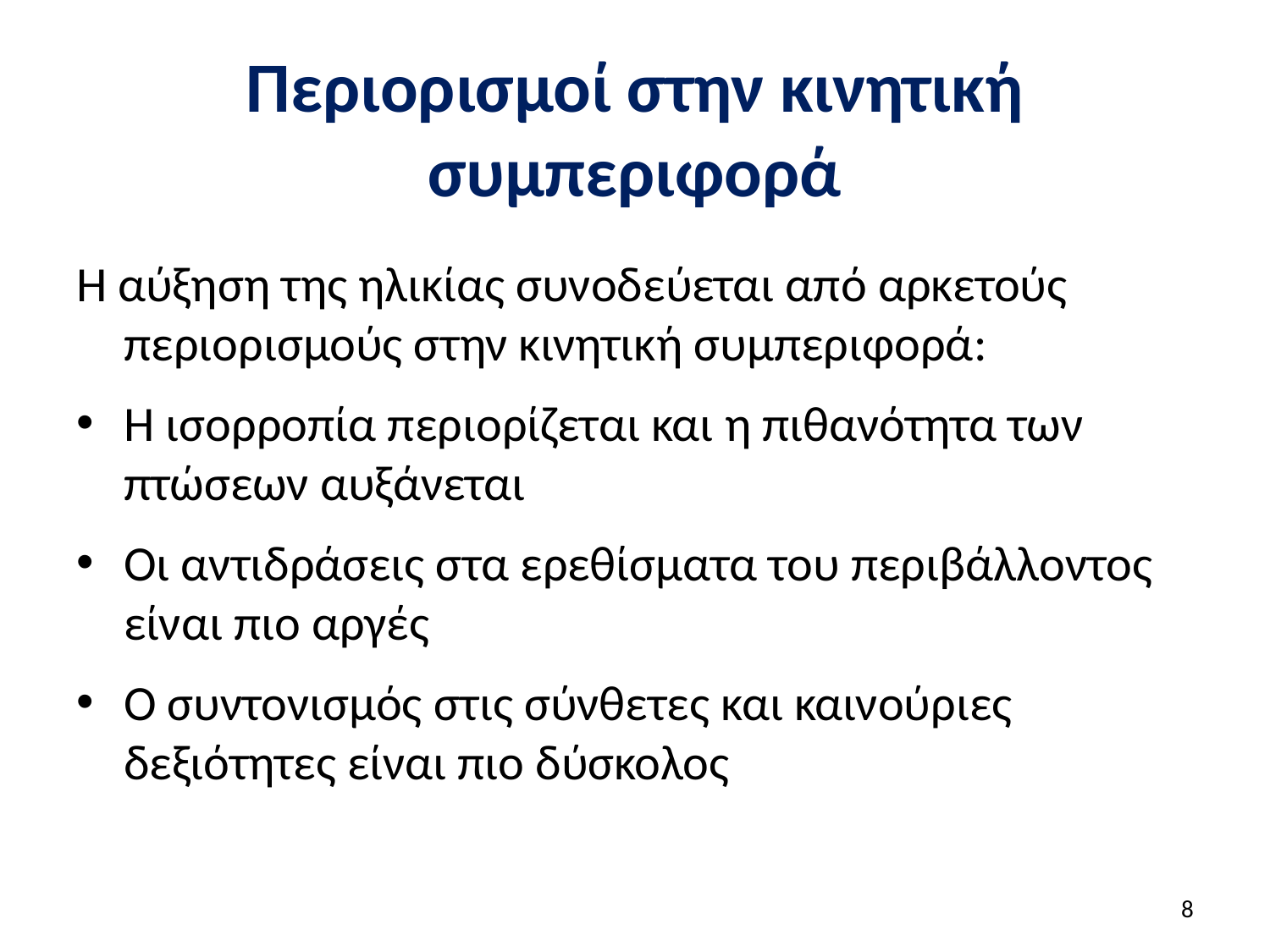

# Περιορισμοί στην κινητική συμπεριφορά
Η αύξηση της ηλικίας συνοδεύεται από αρκετούς περιορισμούς στην κινητική συμπεριφορά:
Η ισορροπία περιορίζεται και η πιθανότητα των πτώσεων αυξάνεται
Οι αντιδράσεις στα ερεθίσματα του περιβάλλοντος είναι πιο αργές
Ο συντονισμός στις σύνθετες και καινούριες δεξιότητες είναι πιο δύσκολος
8